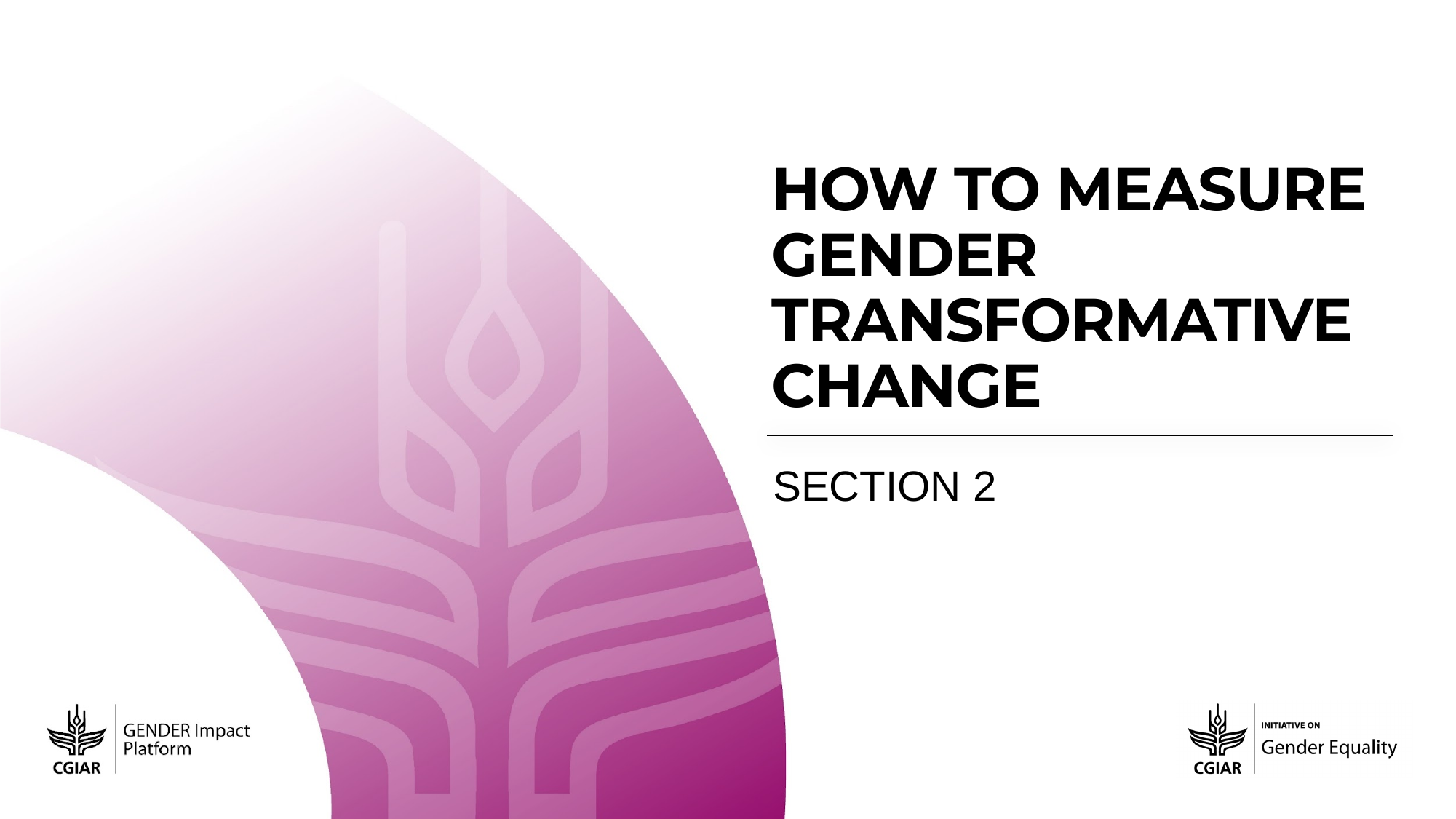

# How to measure gender transformative change
Section 2